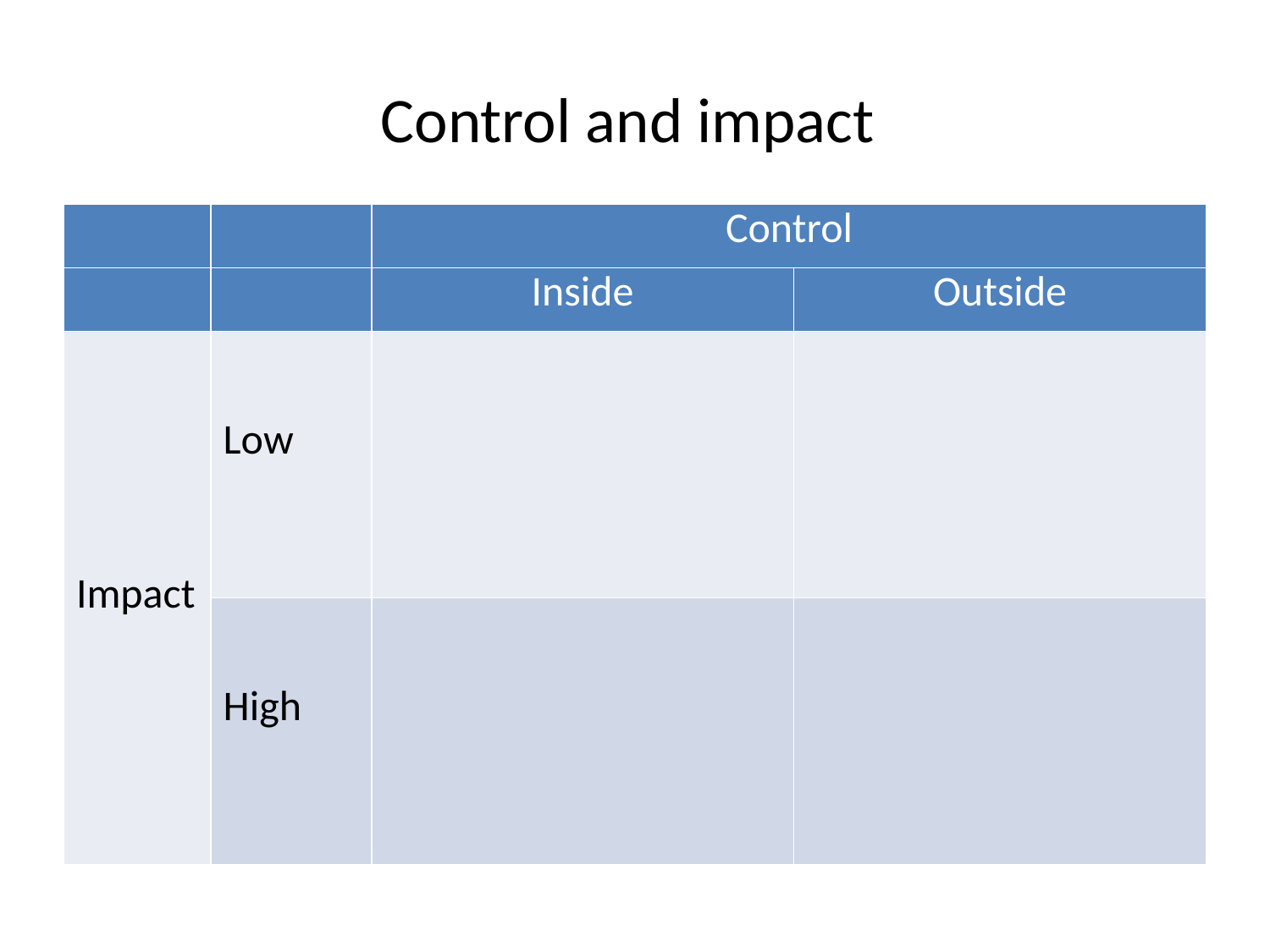

# Control and impact
|  |  | Control |  |
| --- | --- | --- | --- |
|  |  | Inside | Outside |
| Impact | Low |  |  |
|  | High |  |  |